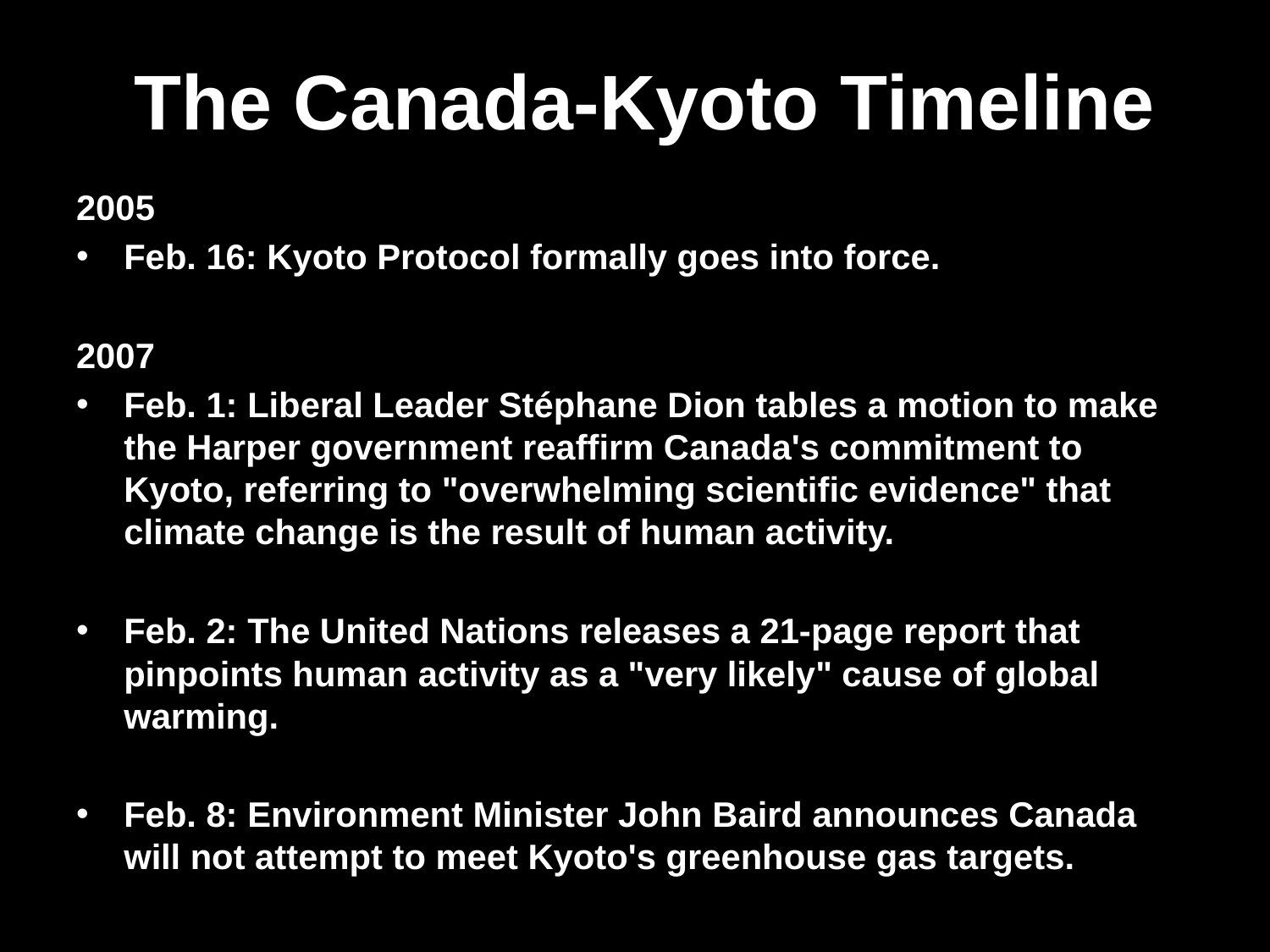

# The Canada-Kyoto Timeline
2005
Feb. 16: Kyoto Protocol formally goes into force.

2007
Feb. 1: Liberal Leader Stéphane Dion tables a motion to make the Harper government reaffirm Canada's commitment to Kyoto, referring to "overwhelming scientific evidence" that climate change is the result of human activity.

Feb. 2: The United Nations releases a 21-page report that pinpoints human activity as a "very likely" cause of global warming.

Feb. 8: Environment Minister John Baird announces Canada will not attempt to meet Kyoto's greenhouse gas targets.